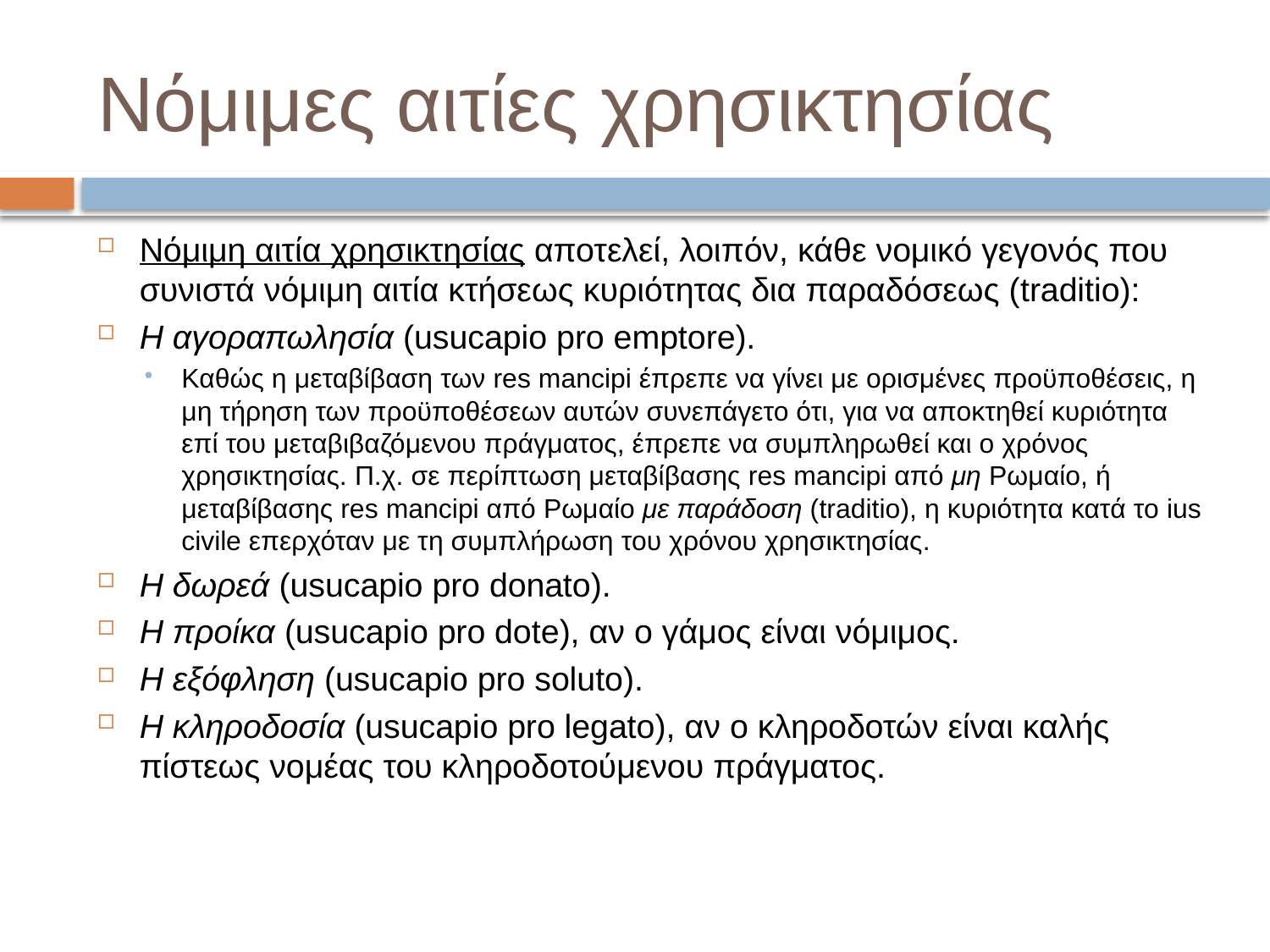

# Νόμιμες αιτίες χρησικτησίας
Νόμιμη αιτία χρησικτησίας αποτελεί, λοιπόν, κάθε νομικό γεγονός που συνιστά νόμιμη αιτία κτήσεως κυριότητας δια παραδόσεως (traditio):
Η αγοραπωλησία (usucapio pro emptore).
Καθώς η μεταβίβαση των res mancipi έπρεπε να γίνει με ορισμένες προϋποθέσεις, η μη τήρηση των προϋποθέσεων αυτών συνεπάγετο ότι, για να αποκτηθεί κυριότητα επί του μεταβιβαζόμενου πράγματος, έπρεπε να συμπληρωθεί και ο χρόνος χρησικτησίας. Π.χ. σε περίπτωση μεταβίβασης res mancipi από μη Ρωμαίο, ή μεταβίβασης res mancipi από Ρωμαίο με παράδοση (traditio), η κυριότητα κατά το ius civile επερχόταν με τη συμπλήρωση του χρόνου χρησικτησίας.
Η δωρεά (usucapio pro donato).
Η προίκα (usucapio pro dote), αν ο γάμος είναι νόμιμος.
Η εξόφληση (usucapio pro soluto).
Η κληροδοσία (usucapio pro legato), αν ο κληροδοτών είναι καλής πίστεως νομέας του κληροδοτούμενου πράγματος.